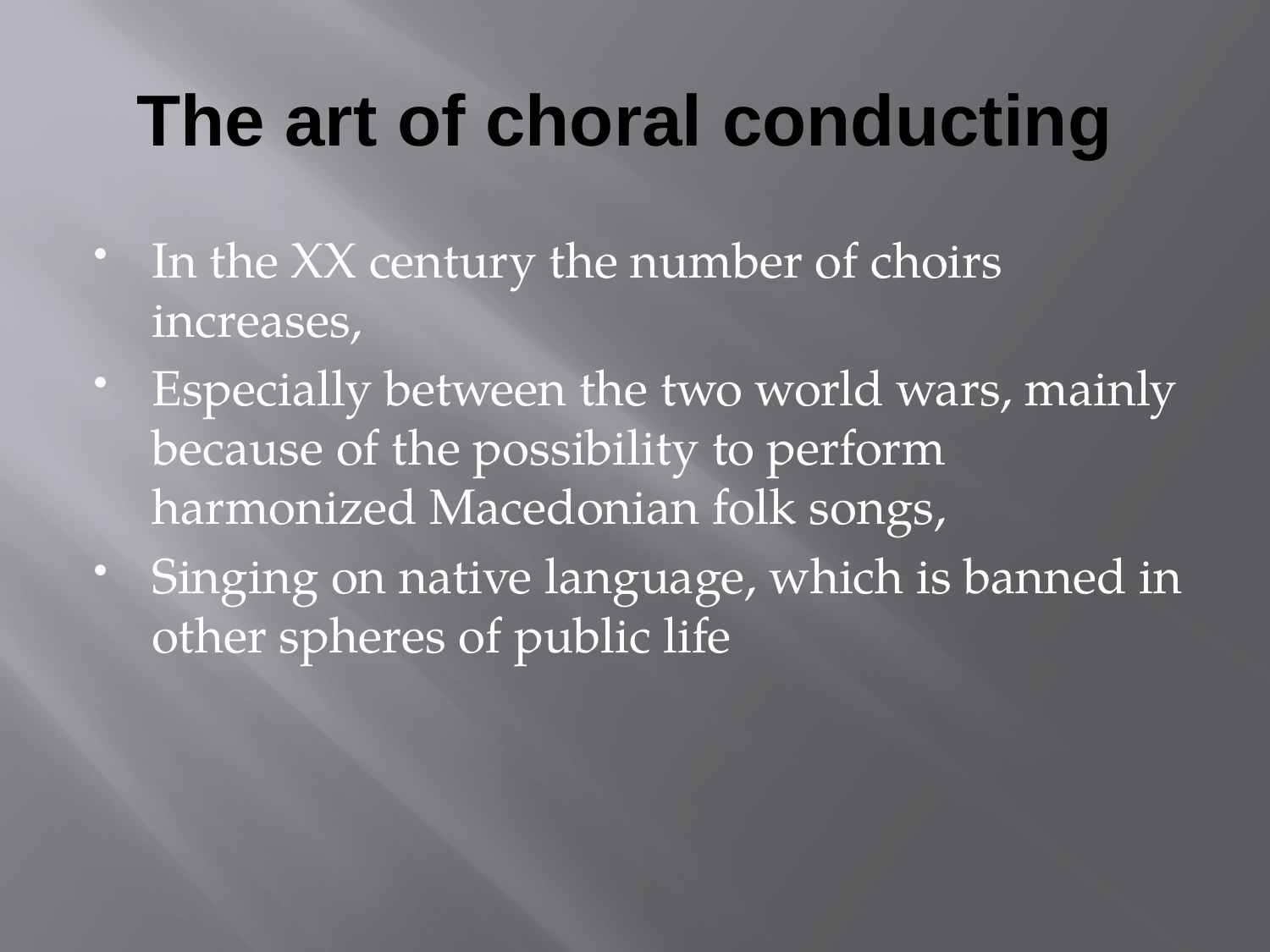

# The art of choral conducting
In the XX century the number of choirs increases,
Especially between the two world wars, mainly because of the possibility to perform harmonized Macedonian folk songs,
Singing on native language, which is banned in other spheres of public life